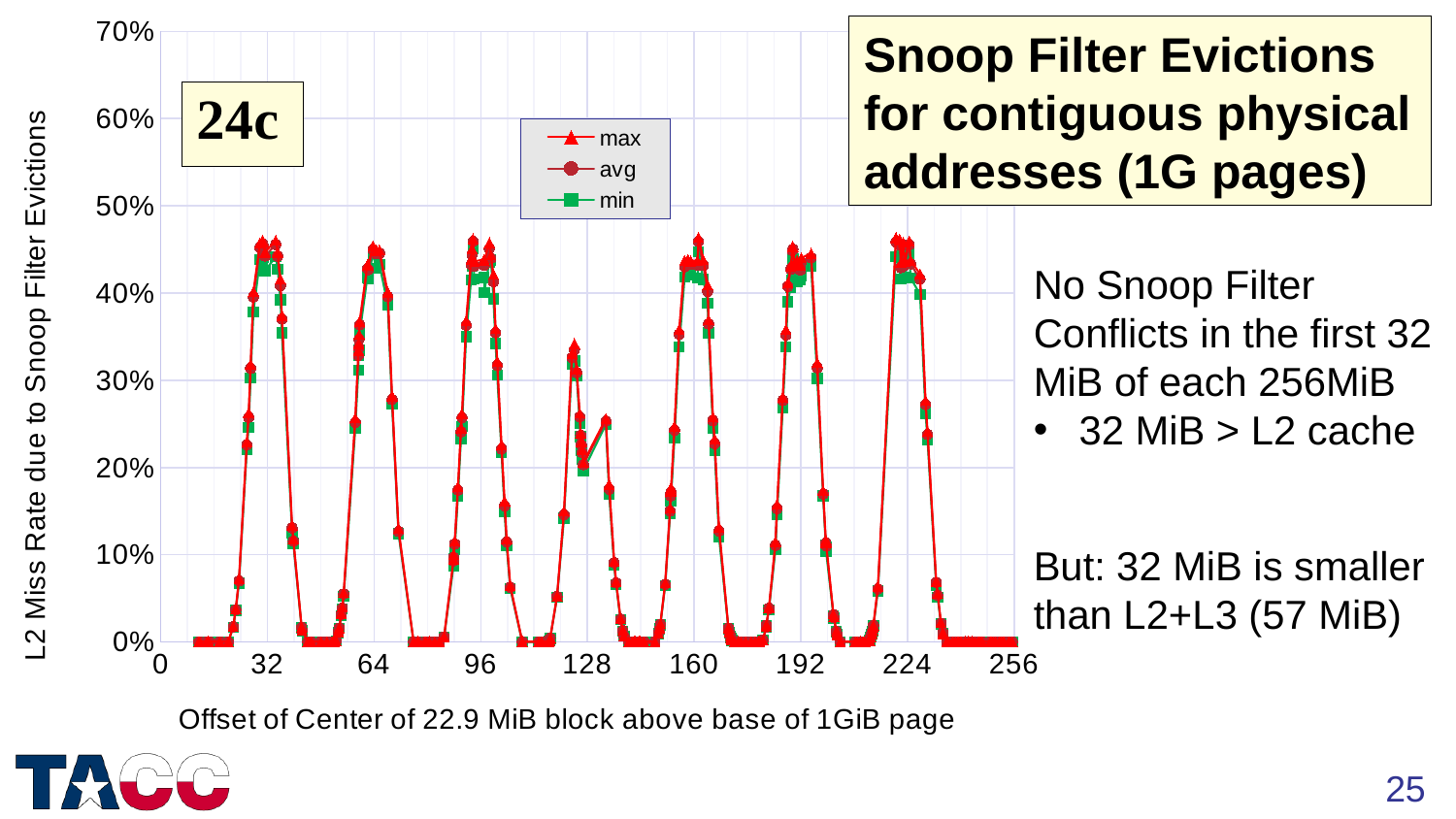

### Chart

| Category | max | avg | min |
|---|---|---|---|
Snoop Filter Evictions for contiguous physical addresses (1G pages)
No Snoop Filter Conflicts in the first 32 MiB of each 256MiB
32 MiB > L2 cache

But: 32 MiB is smaller than L2+L3 (57 MiB)
25